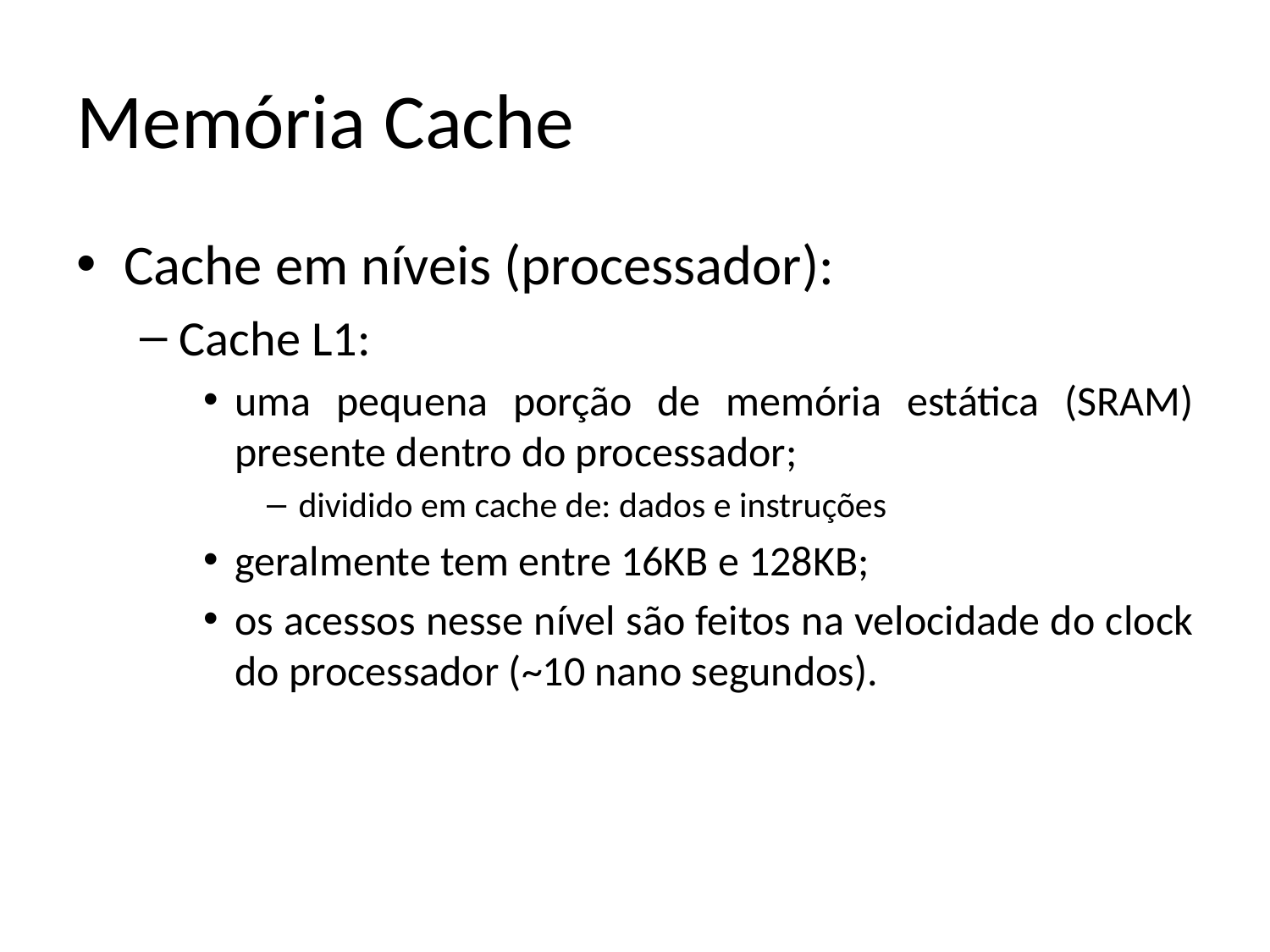

# Memória Cache
Cache em níveis (processador):
Cache L1:
uma pequena porção de memória estática (SRAM) presente dentro do processador;
dividido em cache de: dados e instruções
geralmente tem entre 16KB e 128KB;
os acessos nesse nível são feitos na velocidade do clock do processador (~10 nano segundos).

09/06/2014
IFRN - Instituto Federal de Educação, Ciência e Tecnologia do Rio Grande do Norte
47